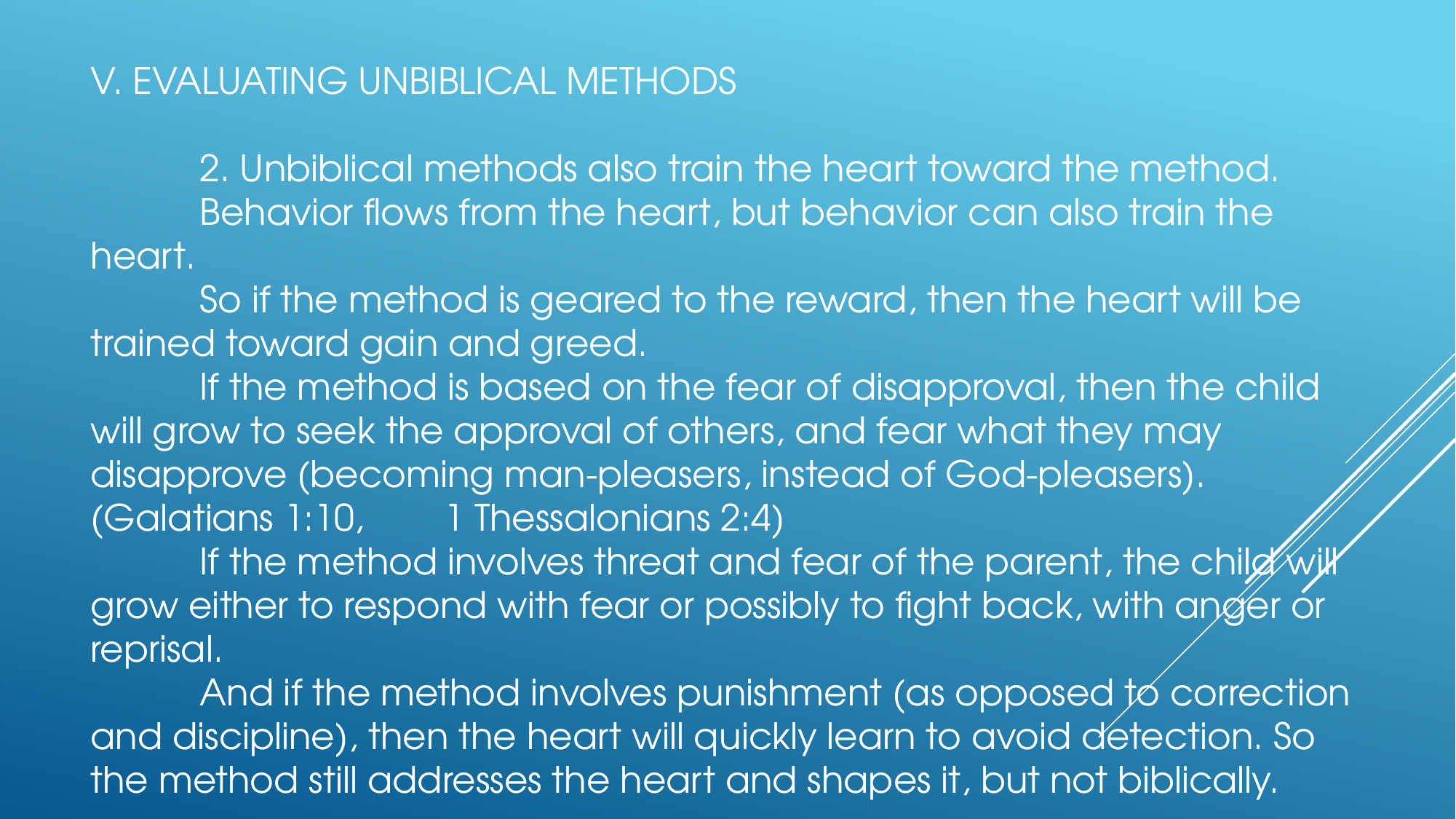

V. EVALUATING UNBIBLICAL METHODS

	2. Unbiblical methods also train the heart toward the method.
	Behavior flows from the heart, but behavior can also train the heart.
	So if the method is geared to the reward, then the heart will be trained toward gain and greed.
	If the method is based on the fear of disapproval, then the child will grow to seek the approval of others, and fear what they may disapprove (becoming man-pleasers, instead of God-pleasers). (Galatians 1:10,        1 Thessalonians 2:4)
	If the method involves threat and fear of the parent, the child will grow either to respond with fear or possibly to fight back, with anger or reprisal.
	And if the method involves punishment (as opposed to correction and discipline), then the heart will quickly learn to avoid detection. So the method still addresses the heart and shapes it, but not biblically.